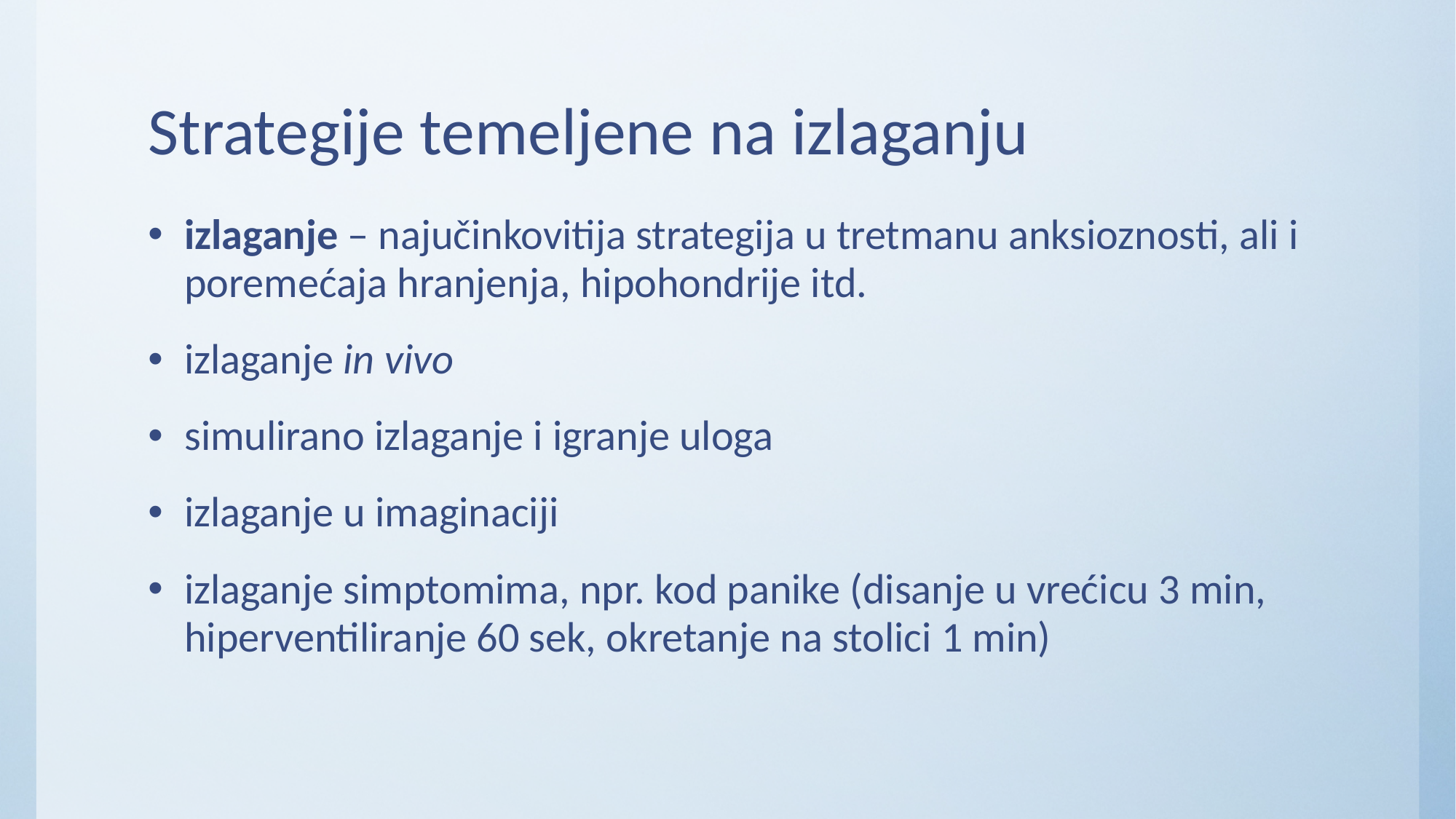

# Strategije temeljene na izlaganju
izlaganje – najučinkovitija strategija u tretmanu anksioznosti, ali i poremećaja hranjenja, hipohondrije itd.
izlaganje in vivo
simulirano izlaganje i igranje uloga
izlaganje u imaginaciji
izlaganje simptomima, npr. kod panike (disanje u vrećicu 3 min, hiperventiliranje 60 sek, okretanje na stolici 1 min)